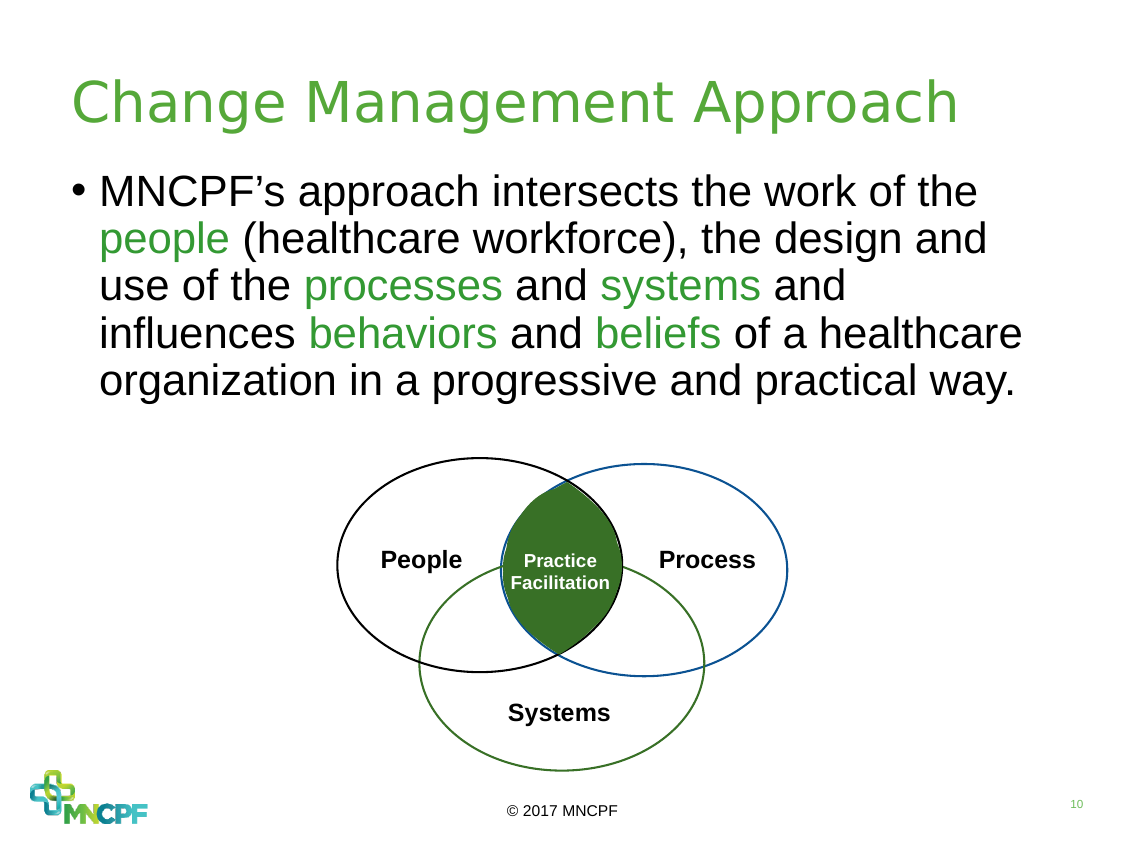

# Change Management Approach
MNCPF’s approach intersects the work of the people (healthcare workforce), the design and use of the processes and systems and influences behaviors and beliefs of a healthcare organization in a progressive and practical way.

People
Process
Practice Facilitation
Systems
10